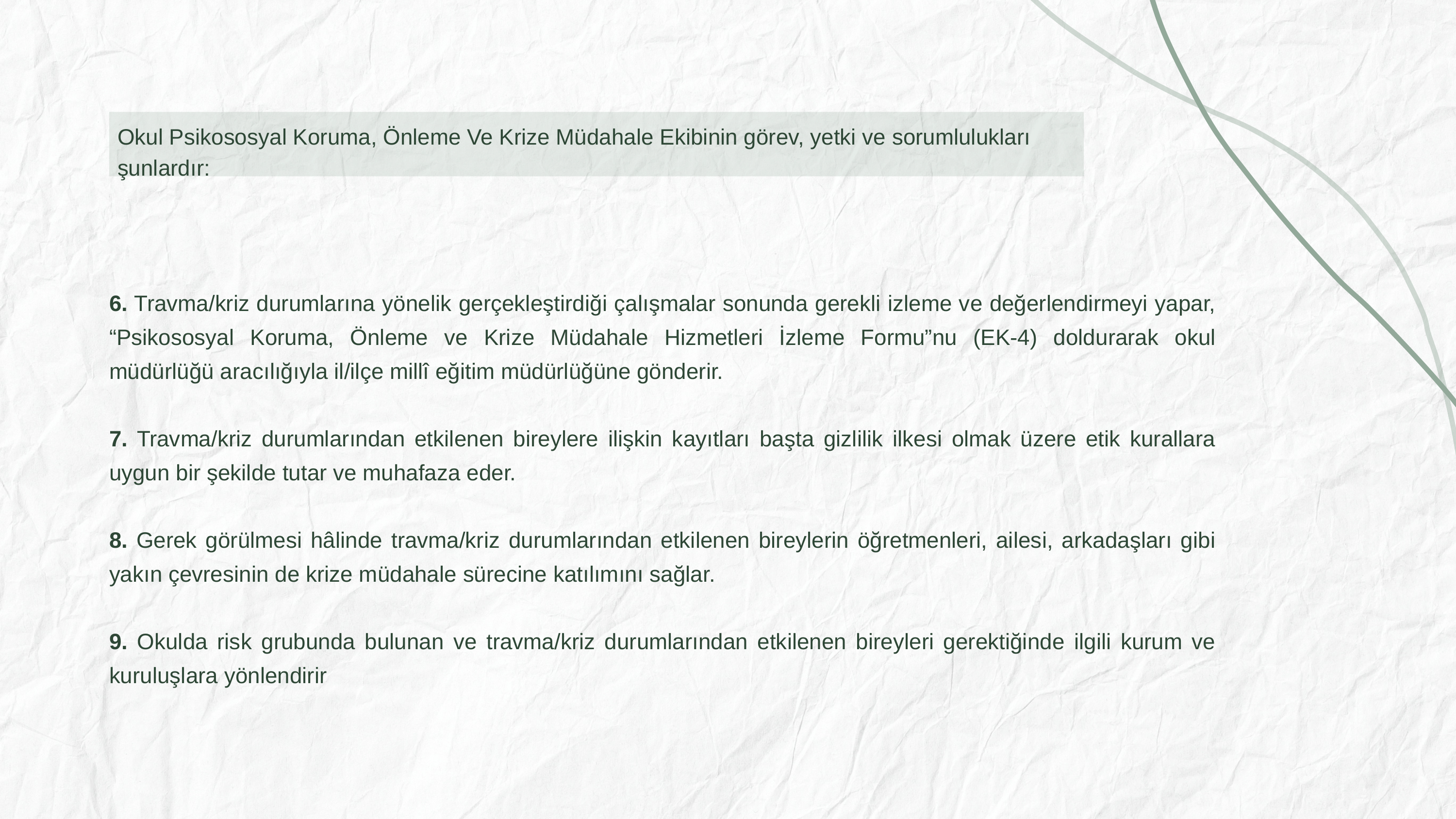

Okul Psikososyal Koruma, Önleme Ve Krize Müdahale Ekibinin görev, yetki ve sorumlulukları şunlardır:

6. Travma/kriz durumlarına yönelik gerçekleştirdiği çalışmalar sonunda gerekli izleme ve değerlendirmeyi yapar, “Psikososyal Koruma, Önleme ve Krize Müdahale Hizmetleri İzleme Formu”nu (EK-4) doldurarak okul müdürlüğü aracılığıyla il/ilçe millî eğitim müdürlüğüne gönderir.

7. Travma/kriz durumlarından etkilenen bireylere ilişkin kayıtları başta gizlilik ilkesi olmak üzere etik kurallara uygun bir şekilde tutar ve muhafaza eder.

8. Gerek görülmesi hâlinde travma/kriz durumlarından etkilenen bireylerin öğretmenleri, ailesi, arkadaşları gibi yakın çevresinin de krize müdahale sürecine katılımını sağlar.

9. Okulda risk grubunda bulunan ve travma/kriz durumlarından etkilenen bireyleri gerektiğinde ilgili kurum ve kuruluşlara yönlendirir